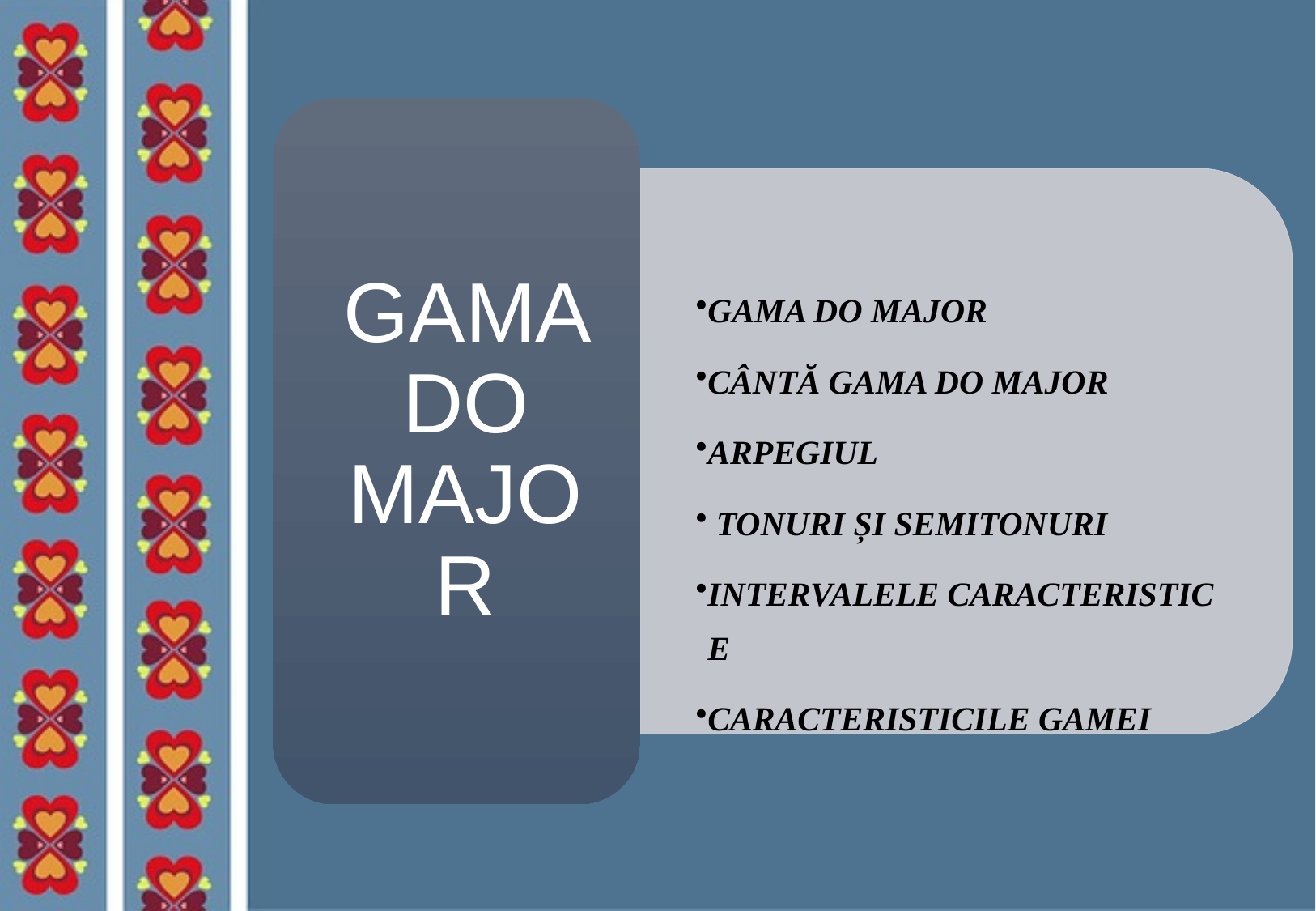

GAMA DO MAJOR
CÂNTĂ GAMA DO MAJOR
ARPEGIUL
 TONURI ȘI SEMITONURI
INTERVALELE CARACTERISTICE
CARACTERISTICILE GAMEI
GAMA DO MAJOR